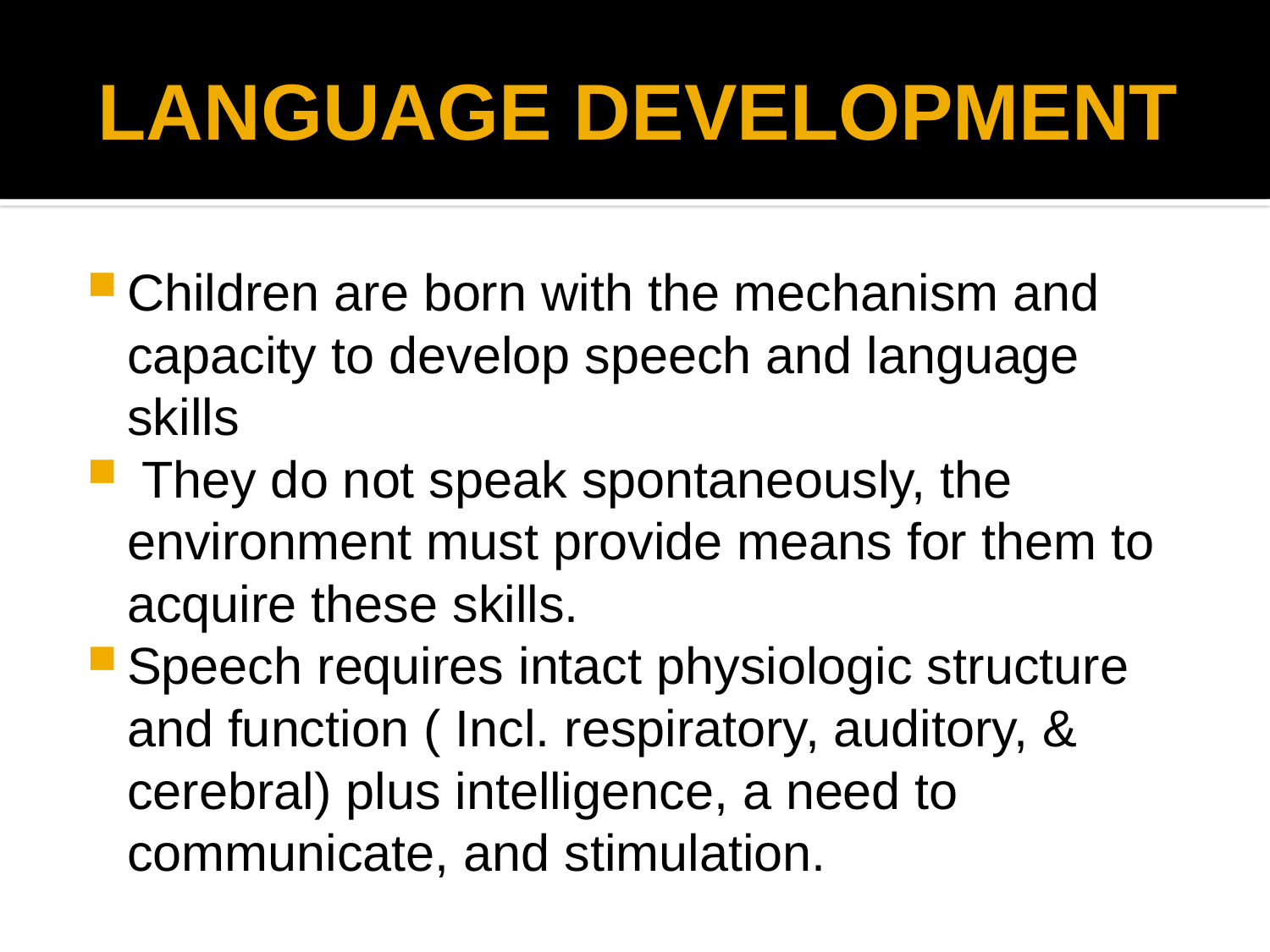

# LANGUAGE DEVELOPMENT
Children are born with the mechanism and capacity to develop speech and language skills
 They do not speak spontaneously, the environment must provide means for them to acquire these skills.
Speech requires intact physiologic structure and function ( Incl. respiratory, auditory, & cerebral) plus intelligence, a need to communicate, and stimulation.